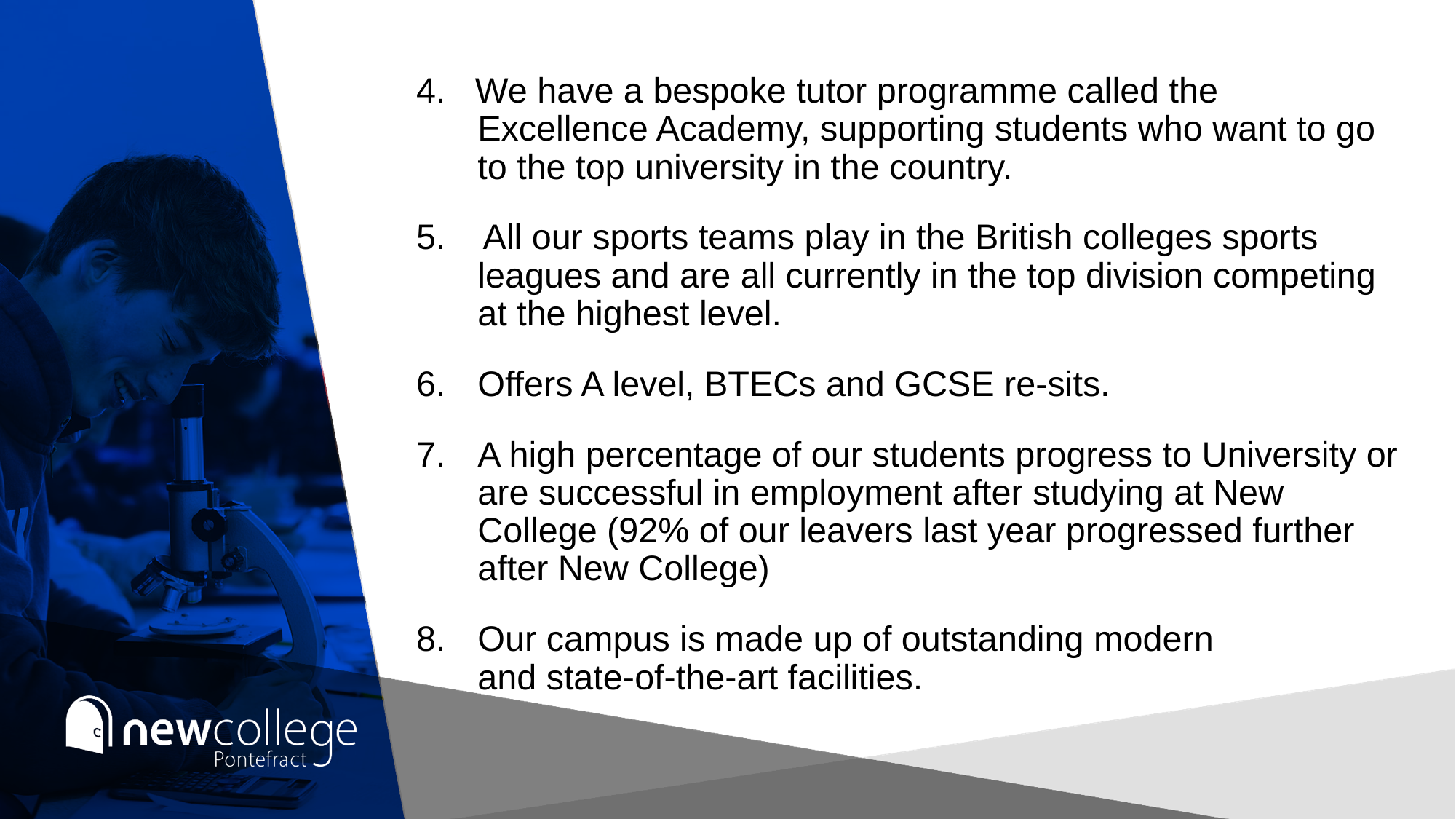

4.   We have a bespoke tutor programme called the
Excellence Academy, supporting students who want to go to the top university in the country.
5.    All our sports teams play in the British colleges sports leagues and are all currently in the top division competing at the highest level.
Offers A level, BTECs and GCSE re-sits.
A high percentage of our students progress to University or are successful in employment after studying at New College (92% of our leavers last year progressed further after New College)
Our campus is made up of outstanding modern
and state-of-the-art facilities.